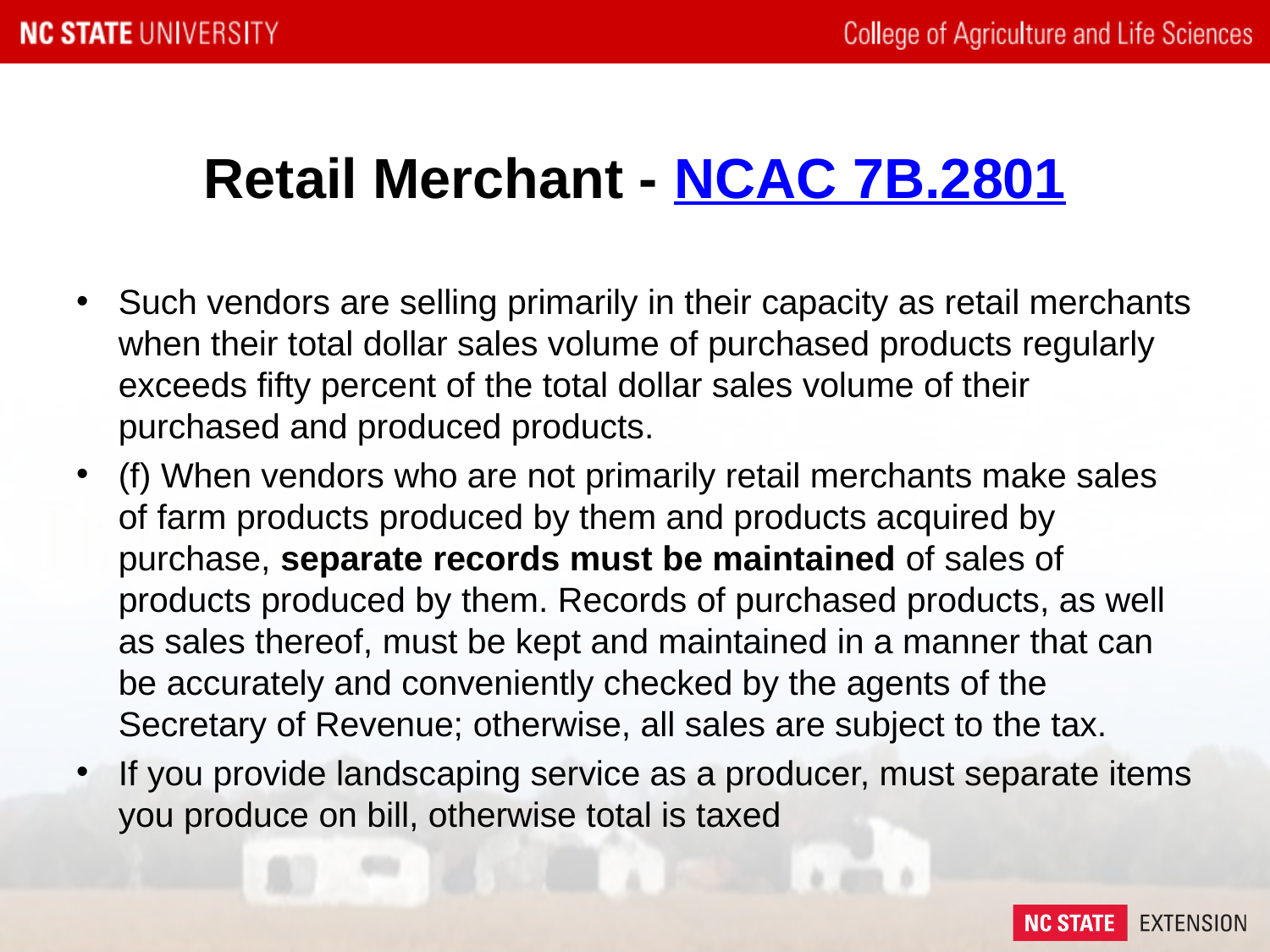

# Retail Merchant - NCAC 7B.2801
Such vendors are selling primarily in their capacity as retail merchants when their total dollar sales volume of purchased products regularly exceeds fifty percent of the total dollar sales volume of their purchased and produced products.
(f) When vendors who are not primarily retail merchants make sales of farm products produced by them and products acquired by purchase, separate records must be maintained of sales of products produced by them. Records of purchased products, as well as sales thereof, must be kept and maintained in a manner that can be accurately and conveniently checked by the agents of the Secretary of Revenue; otherwise, all sales are subject to the tax.
If you provide landscaping service as a producer, must separate items you produce on bill, otherwise total is taxed